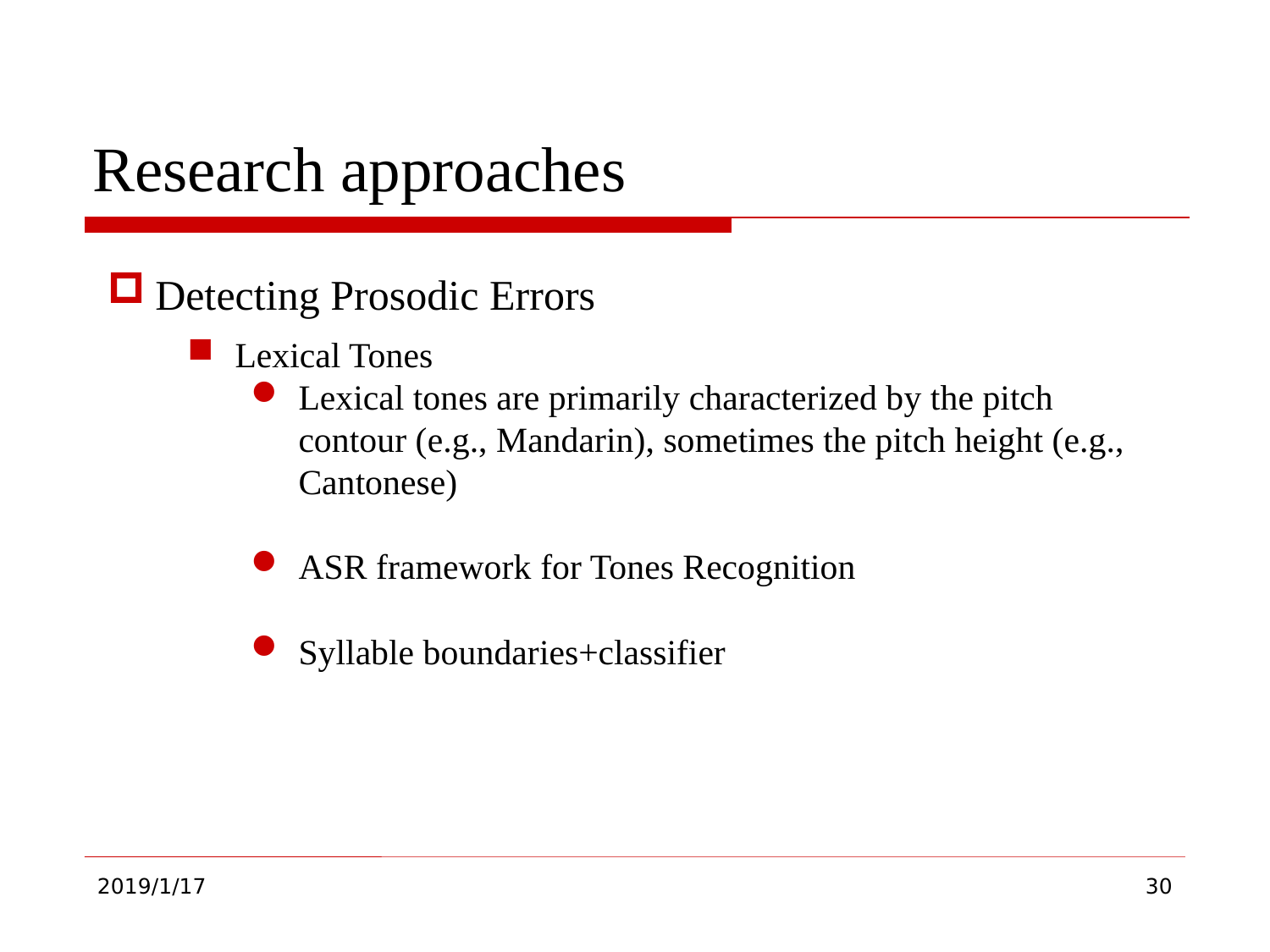

# Research approaches
Detecting Prosodic Errors

Lexical Tones
Lexical tones are primarily characterized by the pitch contour (e.g., Mandarin), sometimes the pitch height (e.g., Cantonese)

ASR framework for Tones Recognition

Syllable boundaries+classifier
2019/1/17
30